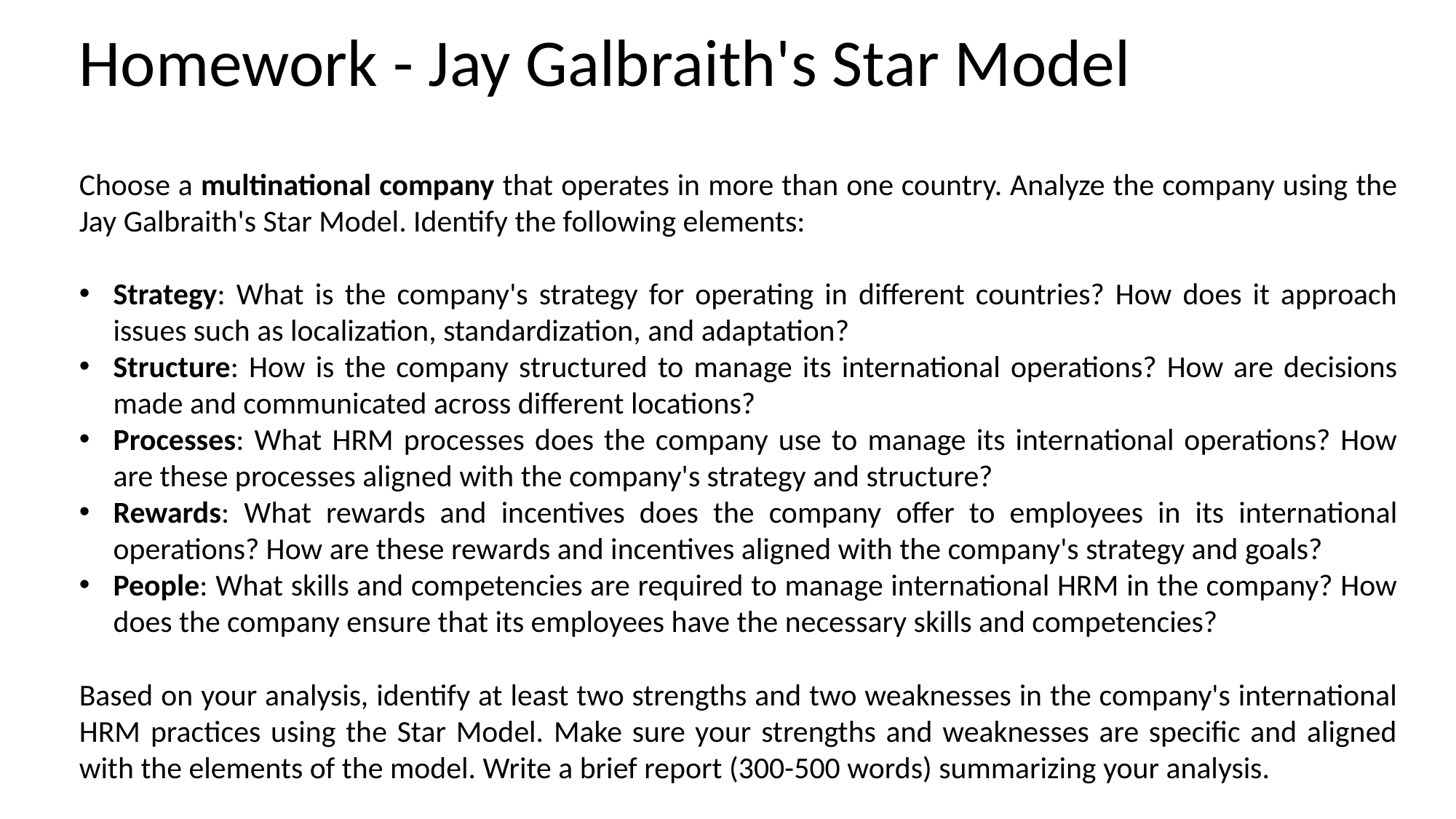

Homework - Jay Galbraith's Star Model
Choose a multinational company that operates in more than one country. Analyze the company using the Jay Galbraith's Star Model. Identify the following elements:

Strategy: What is the company's strategy for operating in different countries? How does it approach issues such as localization, standardization, and adaptation?
Structure: How is the company structured to manage its international operations? How are decisions made and communicated across different locations?
Processes: What HRM processes does the company use to manage its international operations? How are these processes aligned with the company's strategy and structure?
Rewards: What rewards and incentives does the company offer to employees in its international operations? How are these rewards and incentives aligned with the company's strategy and goals?
People: What skills and competencies are required to manage international HRM in the company? How does the company ensure that its employees have the necessary skills and competencies?

Based on your analysis, identify at least two strengths and two weaknesses in the company's international HRM practices using the Star Model. Make sure your strengths and weaknesses are specific and aligned with the elements of the model. Write a brief report (300-500 words) summarizing your analysis.